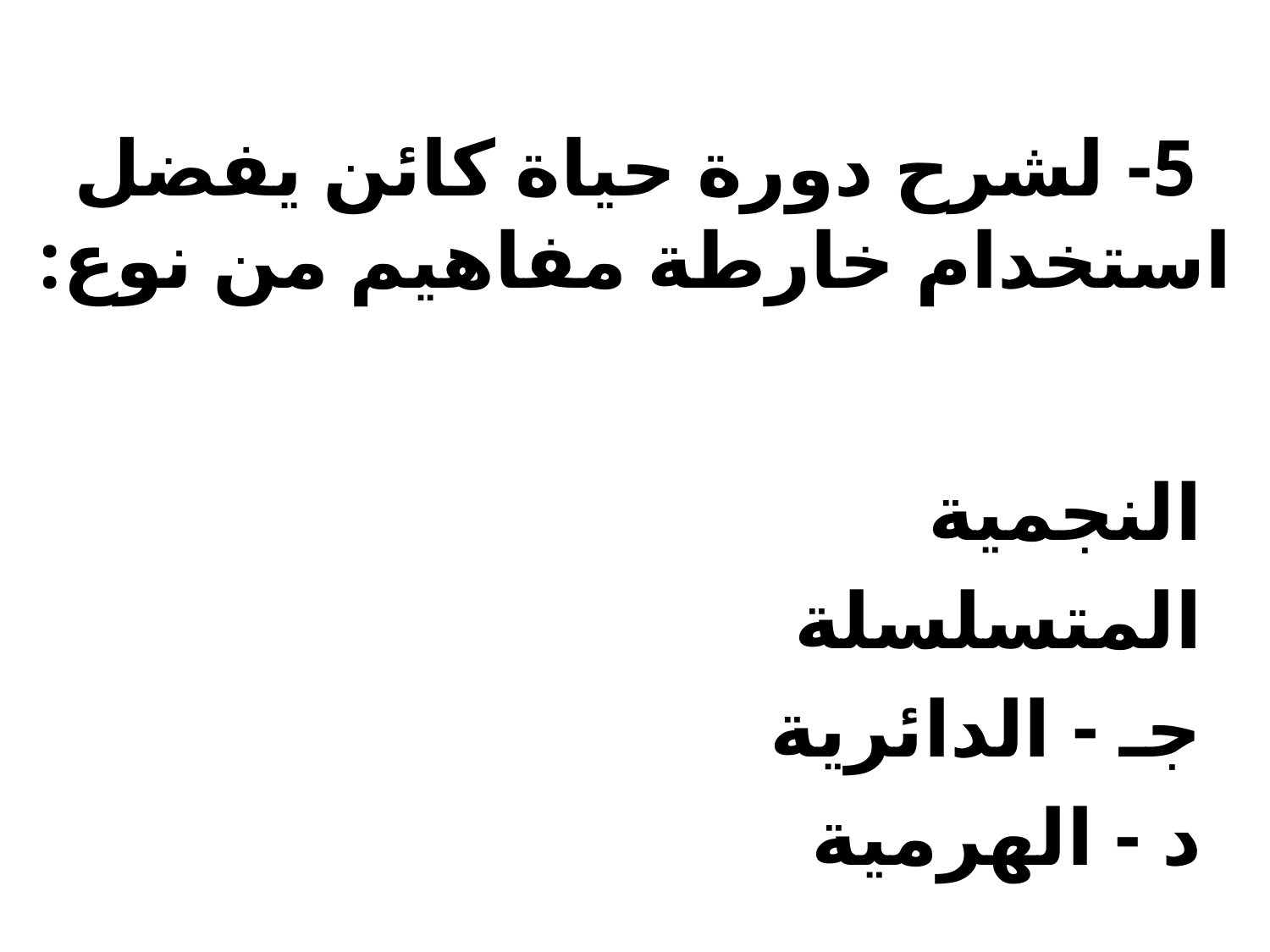

# 5- لشرح دورة حياة كائن يفضل استخدام خارطة مفاهيم من نوع:
النجمية
المتسلسلة
جـ - الدائرية
د - الهرمية